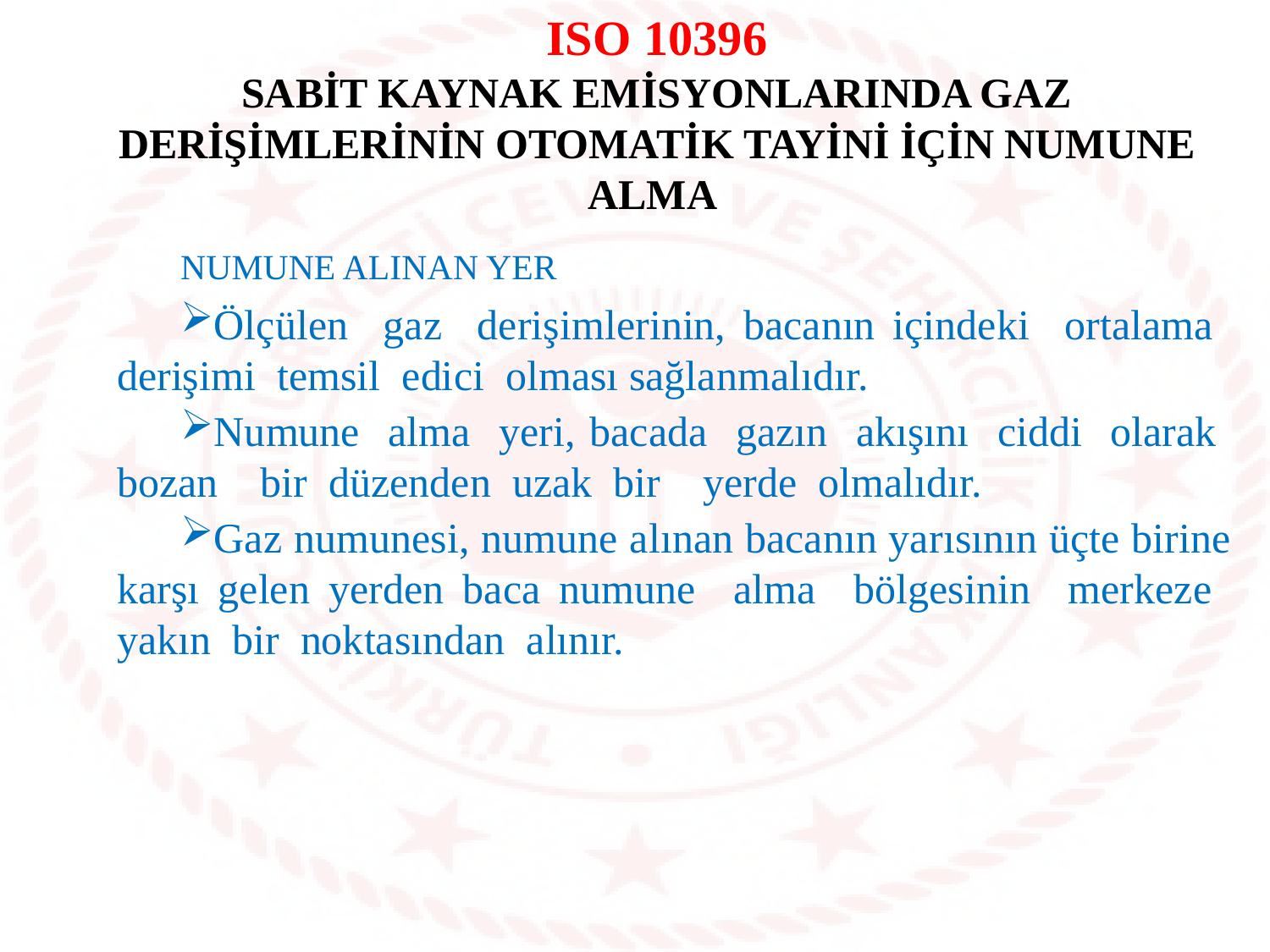

ISO 10396
SABİT KAYNAK EMİSYONLARINDA GAZ DERİŞİMLERİNİN OTOMATİK TAYİNİ İÇİN NUMUNE ALMA
NUMUNE ALINAN YER
Ölçülen  gaz  derişimlerinin, bacanın içindeki  ortalama  derişimi  temsil  edici  olması sağlanmalıdır.
Numune  alma  yeri, bacada  gazın  akışını  ciddi  olarak  bozan    bir  düzenden  uzak  bir    yerde  olmalıdır.
Gaz numunesi, numune alınan bacanın yarısının üçte birine karşı gelen yerden baca numune  alma  bölgesinin  merkeze  yakın  bir  noktasından  alınır.